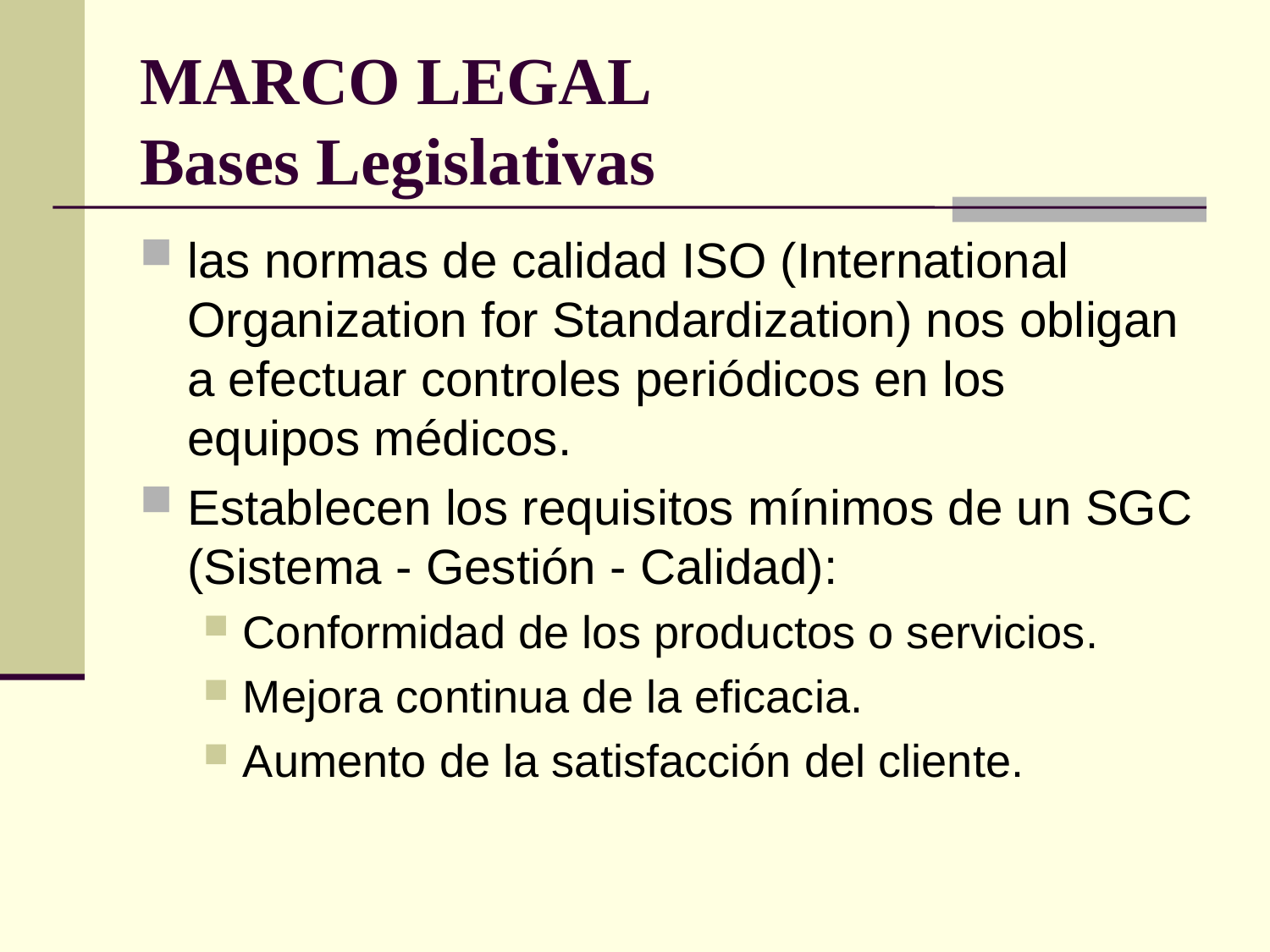

# MARCO LEGAL Bases Legislativas
las normas de calidad ISO (International Organization for Standardization) nos obligan a efectuar controles periódicos en los equipos médicos.
Establecen los requisitos mínimos de un SGC (Sistema - Gestión - Calidad):
Conformidad de los productos o servicios.
Mejora continua de la eficacia.
Aumento de la satisfacción del cliente.